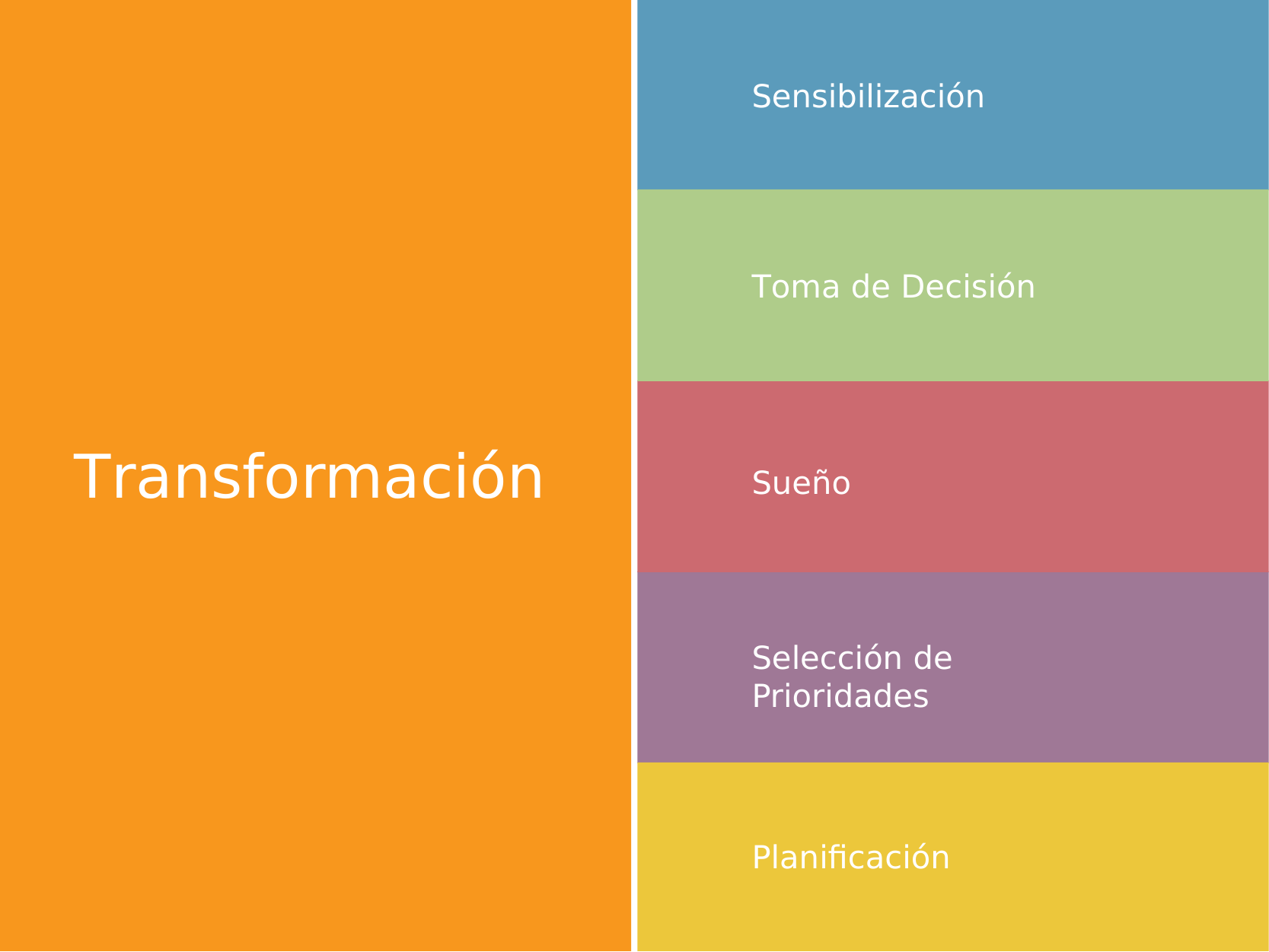

Sensibilización

Toma de Decisión

Transformación
Sueño

Selección de Prioridades

Planificación